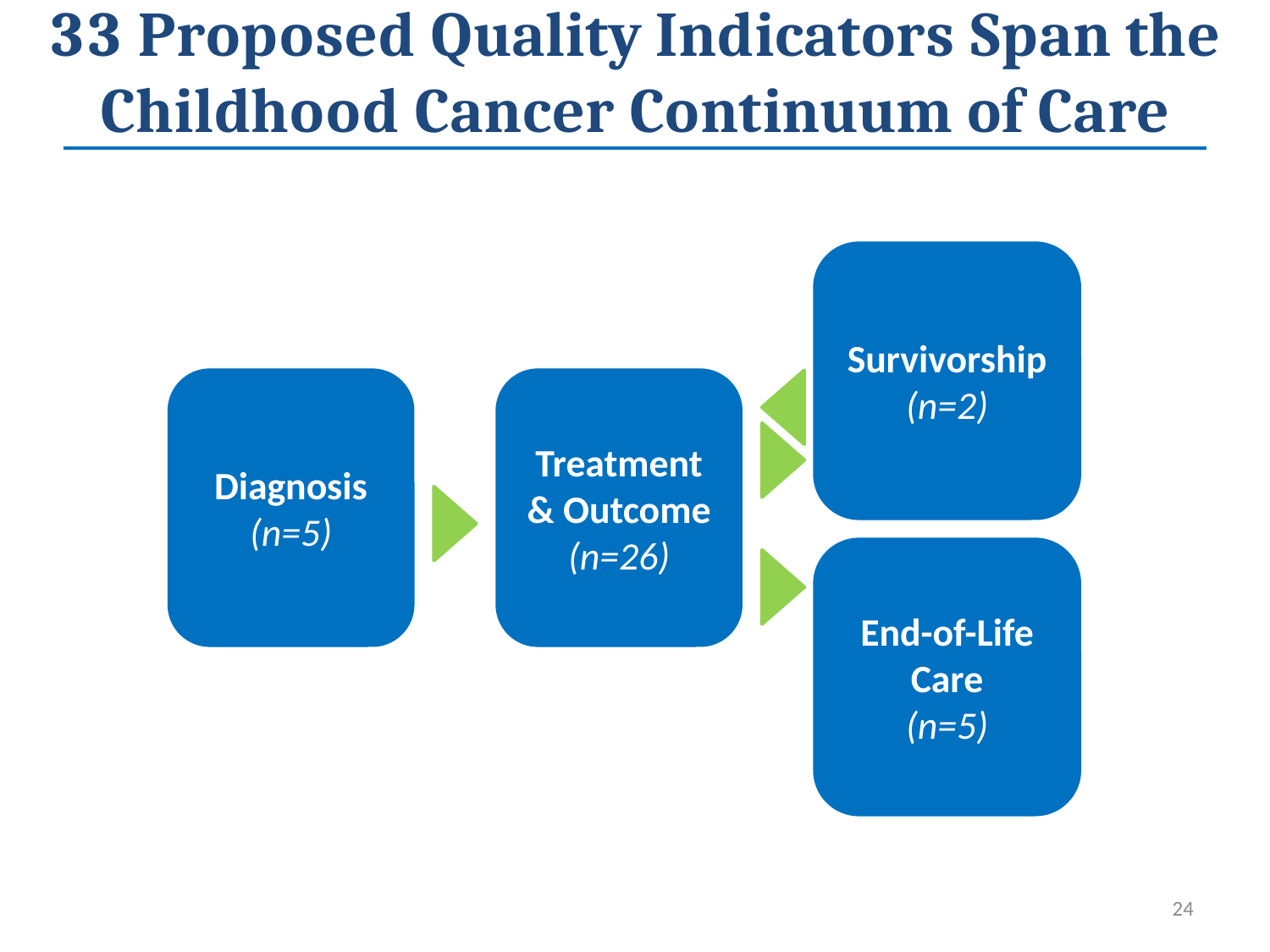

33 Proposed Quality Indicators Span the Childhood Cancer Continuum of Care
Survivorship
(n=2)
Diagnosis
(n=5)
Treatment & Outcome
(n=26)

End-of-Life Care
(n=5)

24